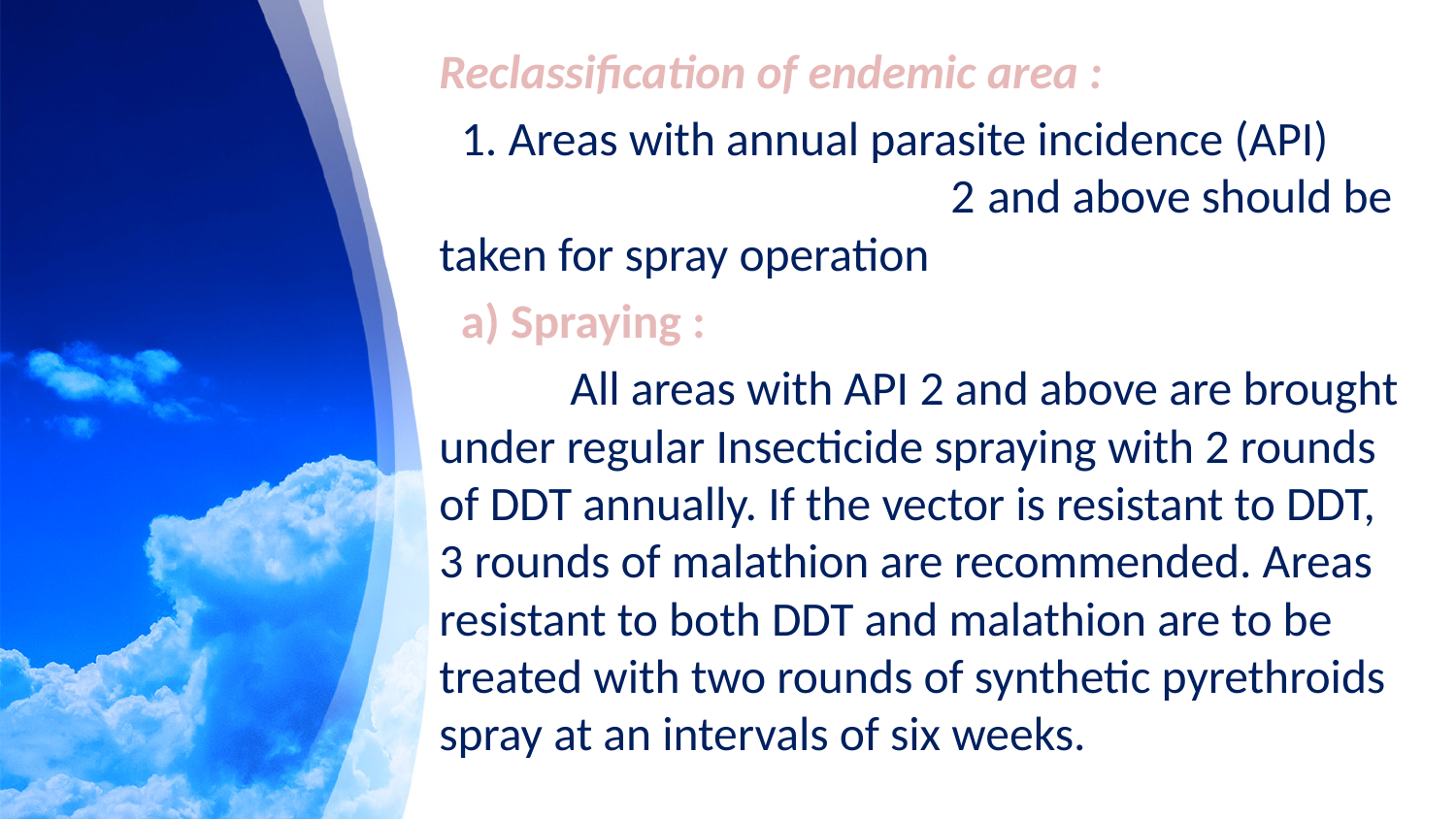

Reclassification of endemic area :
  1. Areas with annual parasite incidence (API)                                                      2 and above should be taken for spray operation
  a) Spraying :
            All areas with API 2 and above are brought under regular Insecticide spraying with 2 rounds of DDT annually. If the vector is resistant to DDT, 3 rounds of malathion are recommended. Areas resistant to both DDT and malathion are to be treated with two rounds of synthetic pyrethroids spray at an intervals of six weeks.